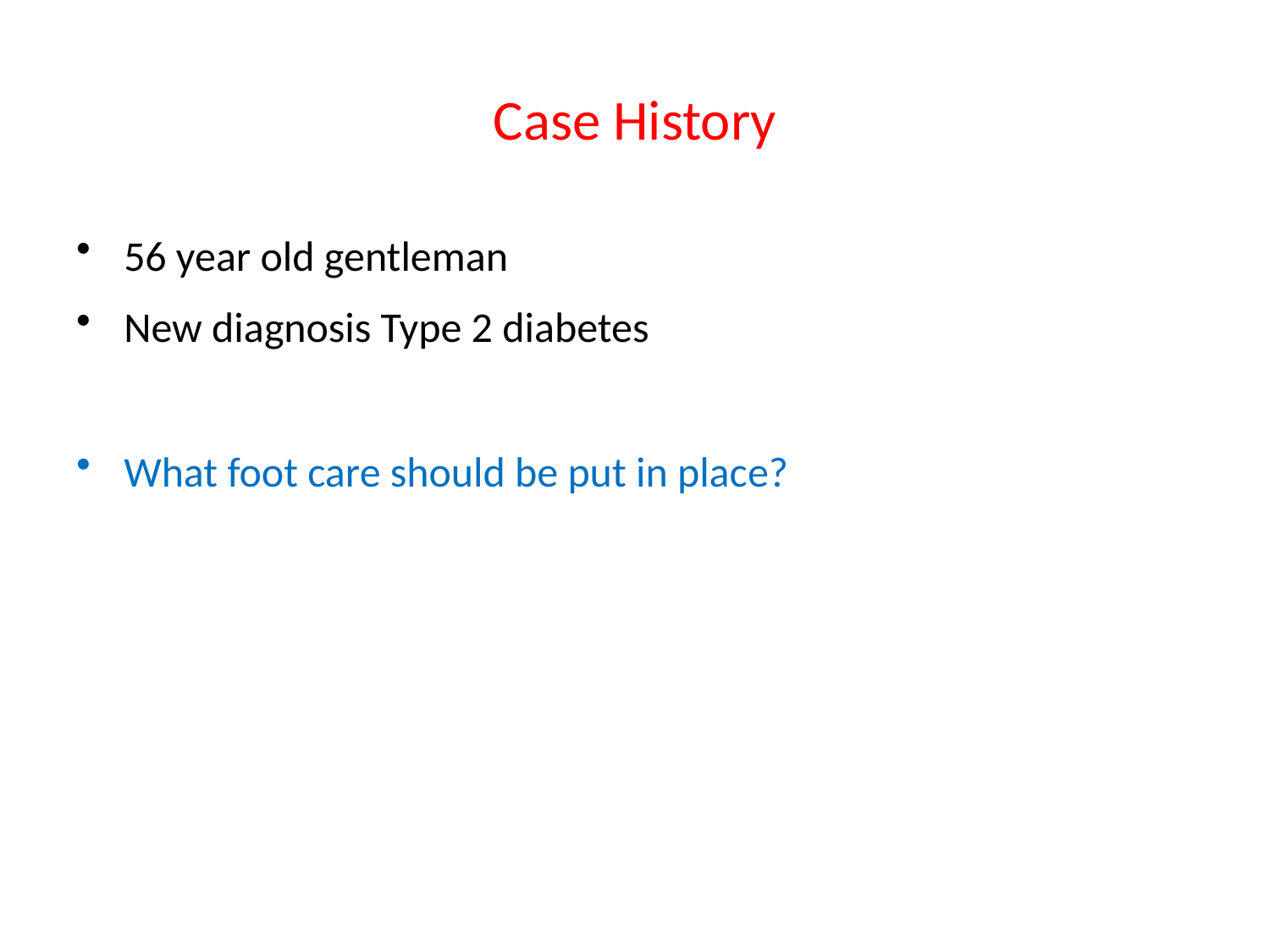

# Case History
56 year old gentleman
New diagnosis Type 2 diabetes

What foot care should be put in place?